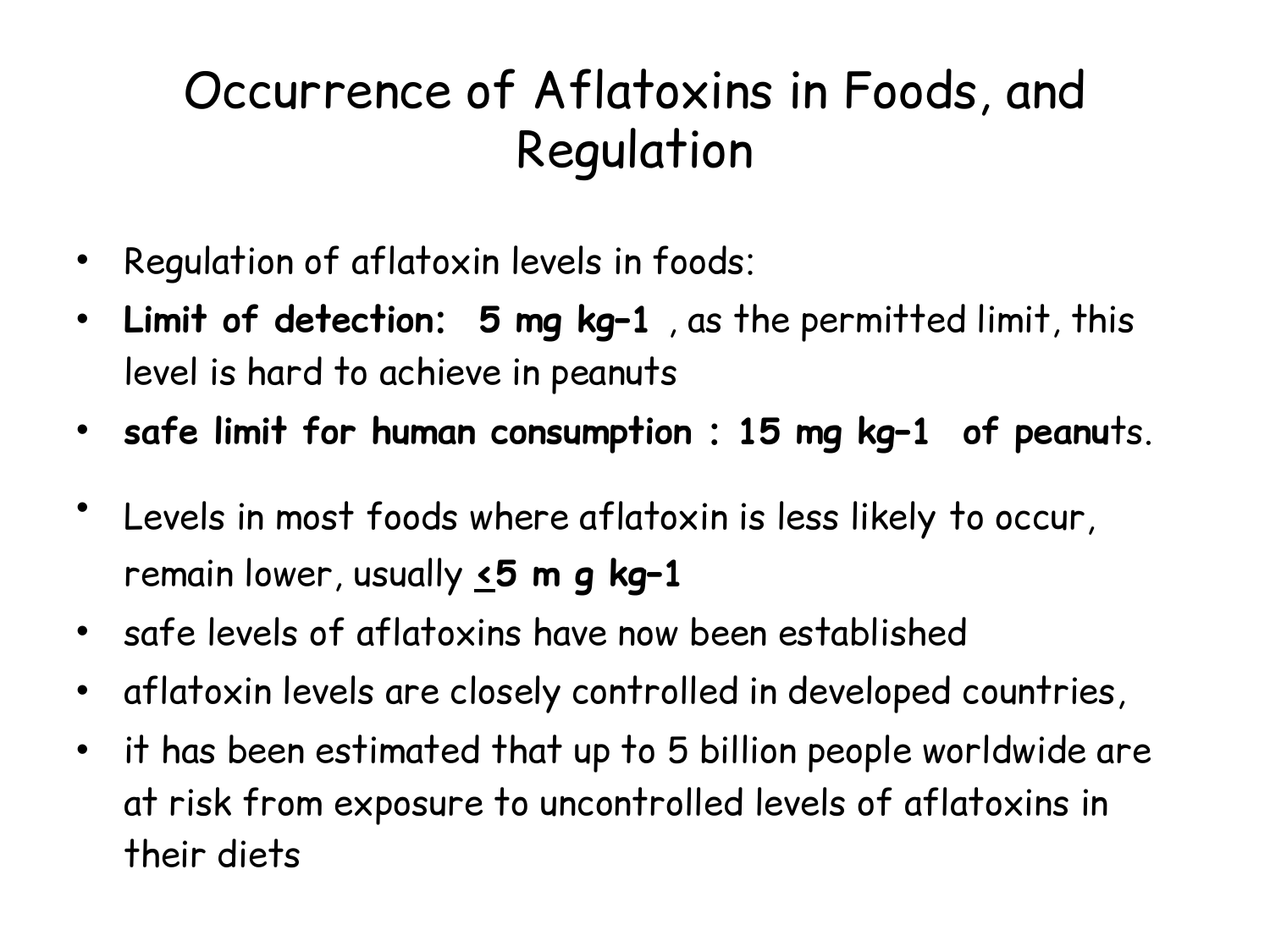

# Occurrence of Aflatoxins in Foods, and Regulation
Regulation of aflatoxin levels in foods:
Limit of detection:  5 mg kg–1 , as the permitted limit, this level is hard to achieve in peanuts
safe limit for human consumption : 15 mg kg–1  of peanuts.
Levels in most foods where aflatoxin is less likely to occur, remain lower, usually <5 m g kg–1
safe levels of aflatoxins have now been established
aflatoxin levels are closely controlled in developed countries,
it has been estimated that up to 5 billion people worldwide are at risk from exposure to uncontrolled levels of aflatoxins in their diets